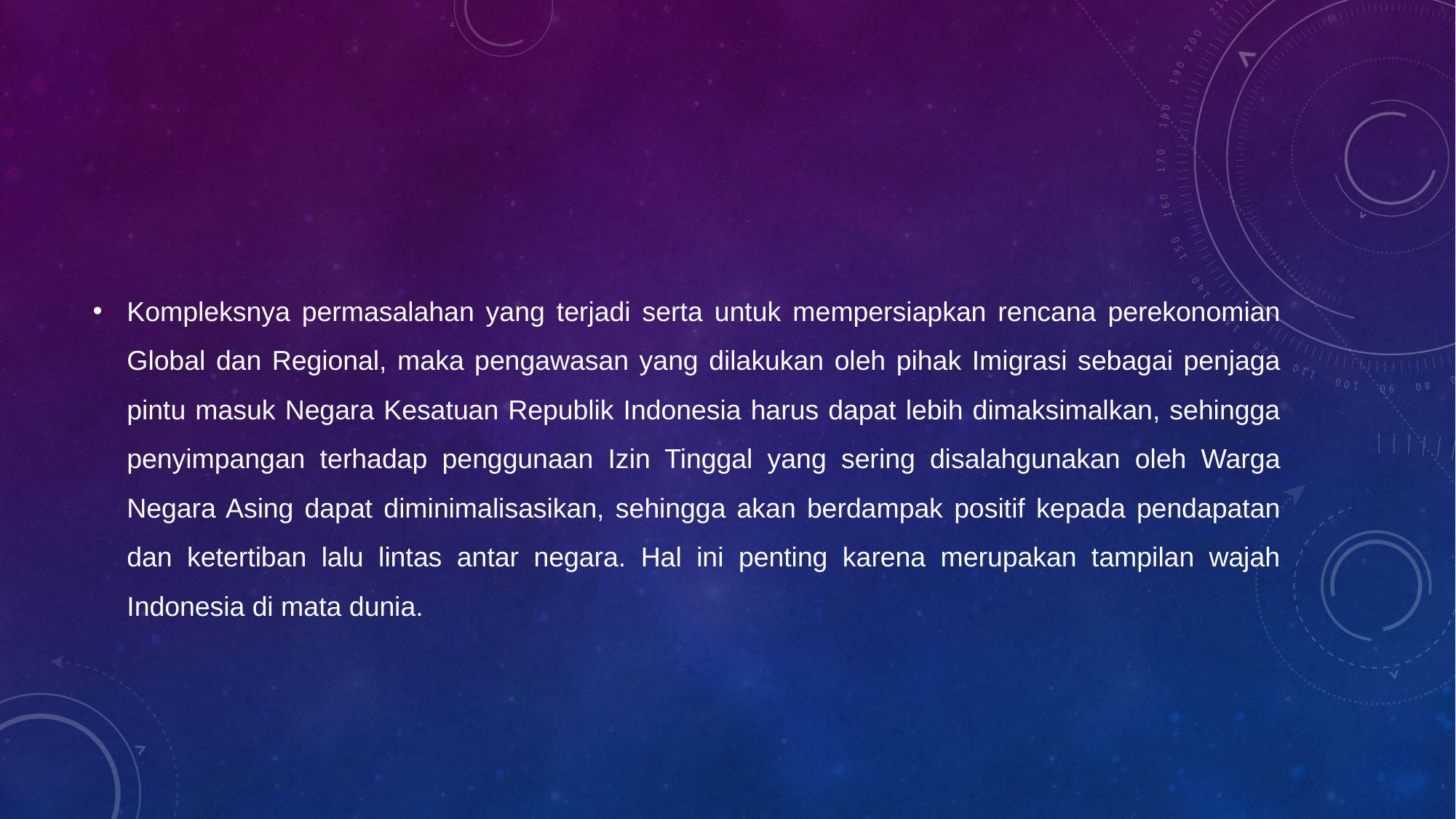

Kompleksnya permasalahan yang terjadi serta untuk mempersiapkan rencana perekonomian Global dan Regional, maka pengawasan yang dilakukan oleh pihak Imigrasi sebagai penjaga pintu masuk Negara Kesatuan Republik Indonesia harus dapat lebih dimaksimalkan, sehingga penyimpangan terhadap penggunaan Izin Tinggal yang sering disalahgunakan oleh Warga Negara Asing dapat diminimalisasikan, sehingga akan berdampak positif kepada pendapatan dan ketertiban lalu lintas antar negara. Hal ini penting karena merupakan tampilan wajah Indonesia di mata dunia.